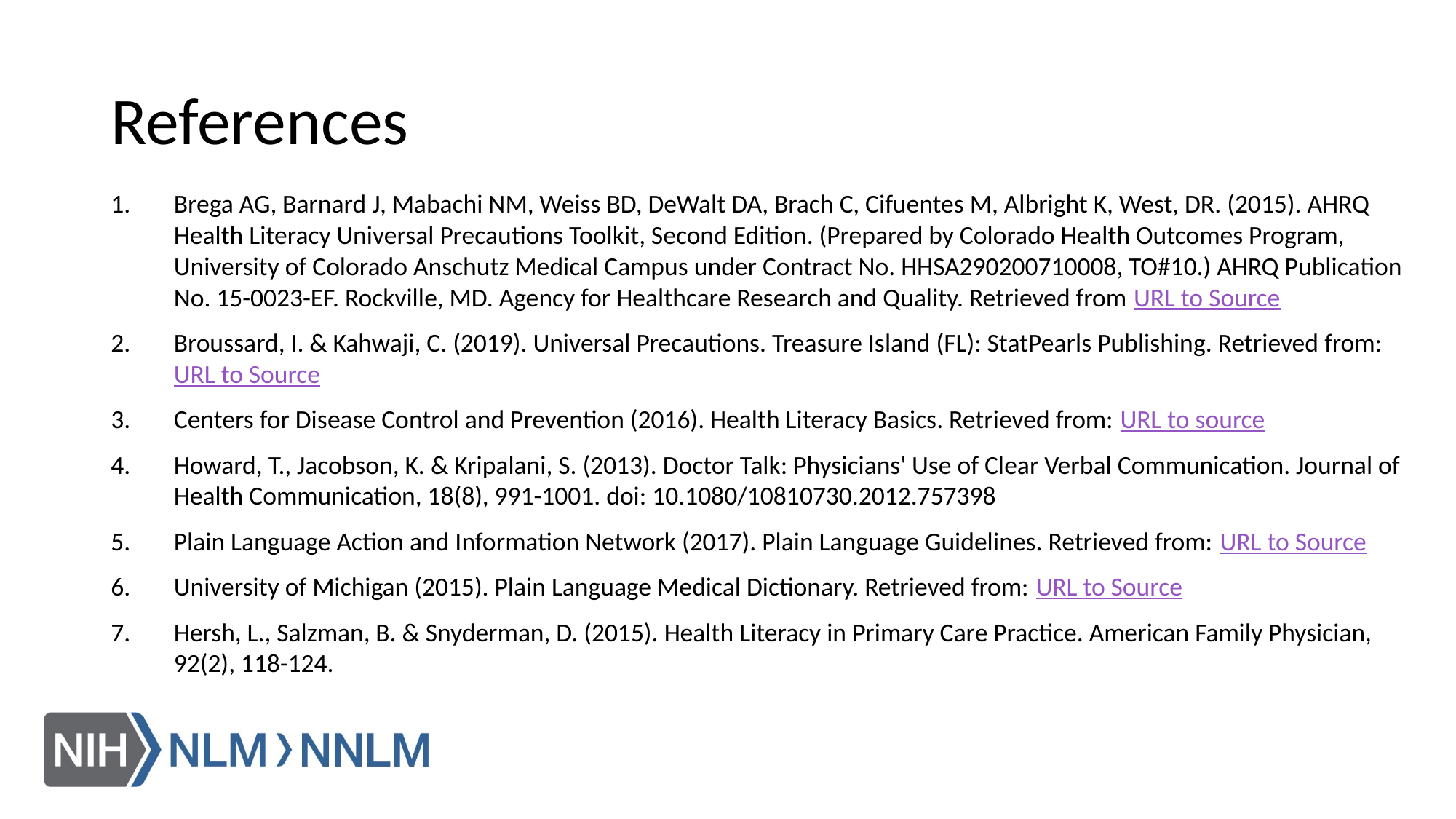

# References
Brega AG, Barnard J, Mabachi NM, Weiss BD, DeWalt DA, Brach C, Cifuentes M, Albright K, West, DR. (2015). AHRQ Health Literacy Universal Precautions Toolkit, Second Edition. (Prepared by Colorado Health Outcomes Program, University of Colorado Anschutz Medical Campus under Contract No. HHSA290200710008, TO#10.) AHRQ Publication No. 15-0023-EF. Rockville, MD. Agency for Healthcare Research and Quality. Retrieved from URL to Source
Broussard, I. & Kahwaji, C. (2019). Universal Precautions. Treasure Island (FL): StatPearls Publishing. Retrieved from: URL to Source
Centers for Disease Control and Prevention (2016). Health Literacy Basics. Retrieved from: URL to source
Howard, T., Jacobson, K. & Kripalani, S. (2013). Doctor Talk: Physicians' Use of Clear Verbal Communication. Journal of Health Communication, 18(8), 991-1001. doi: 10.1080/10810730.2012.757398
Plain Language Action and Information Network (2017). Plain Language Guidelines. Retrieved from: URL to Source
University of Michigan (2015). Plain Language Medical Dictionary. Retrieved from: URL to Source
Hersh, L., Salzman, B. & Snyderman, D. (2015). Health Literacy in Primary Care Practice. American Family Physician, 92(2), 118-124.